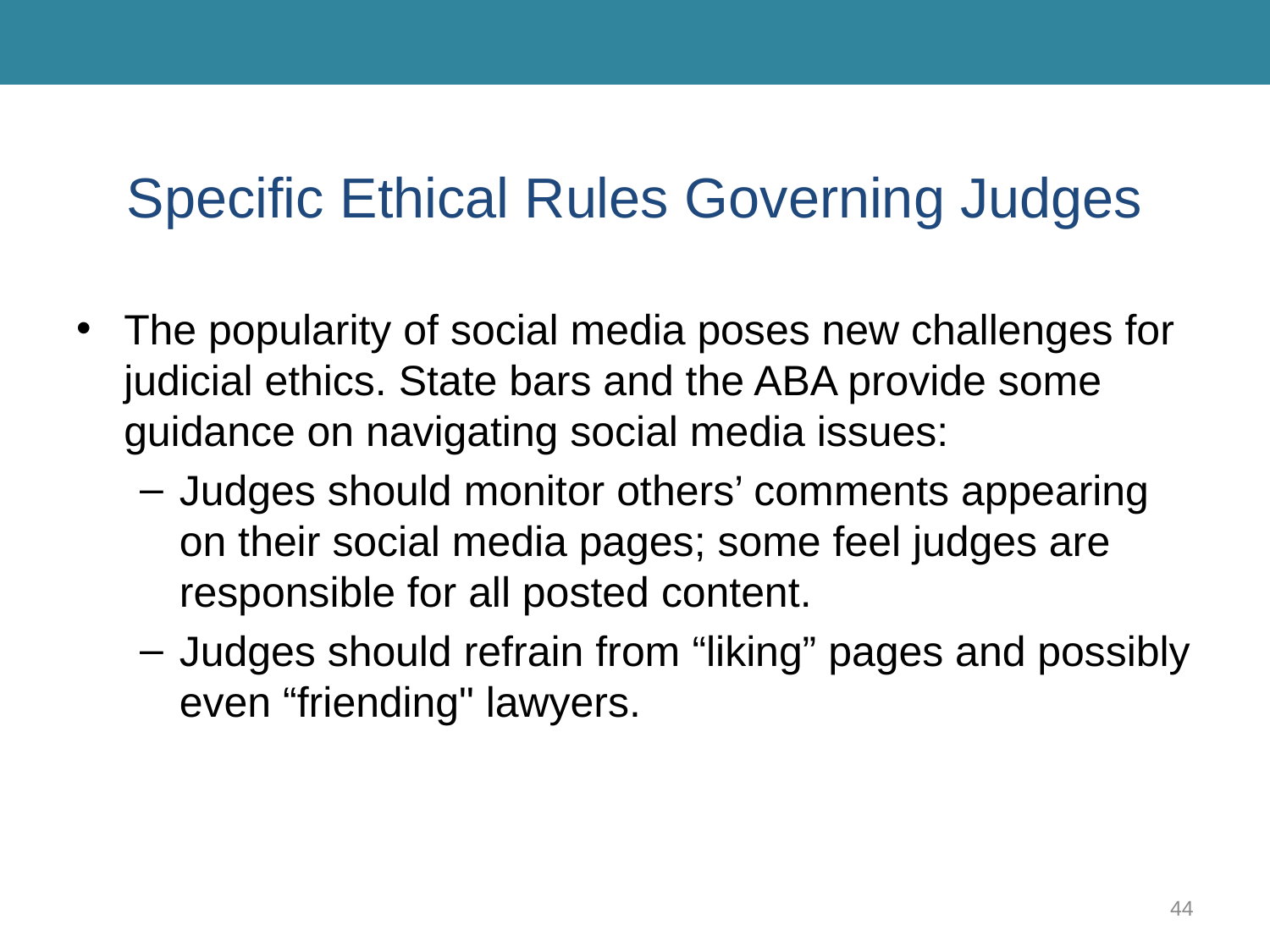

# Specific Ethical Rules Governing Judges
The popularity of social media poses new challenges for judicial ethics. State bars and the ABA provide some guidance on navigating social media issues:
Judges should monitor others’ comments appearing on their social media pages; some feel judges are responsible for all posted content.
Judges should refrain from “liking” pages and possibly even “friending" lawyers.

44